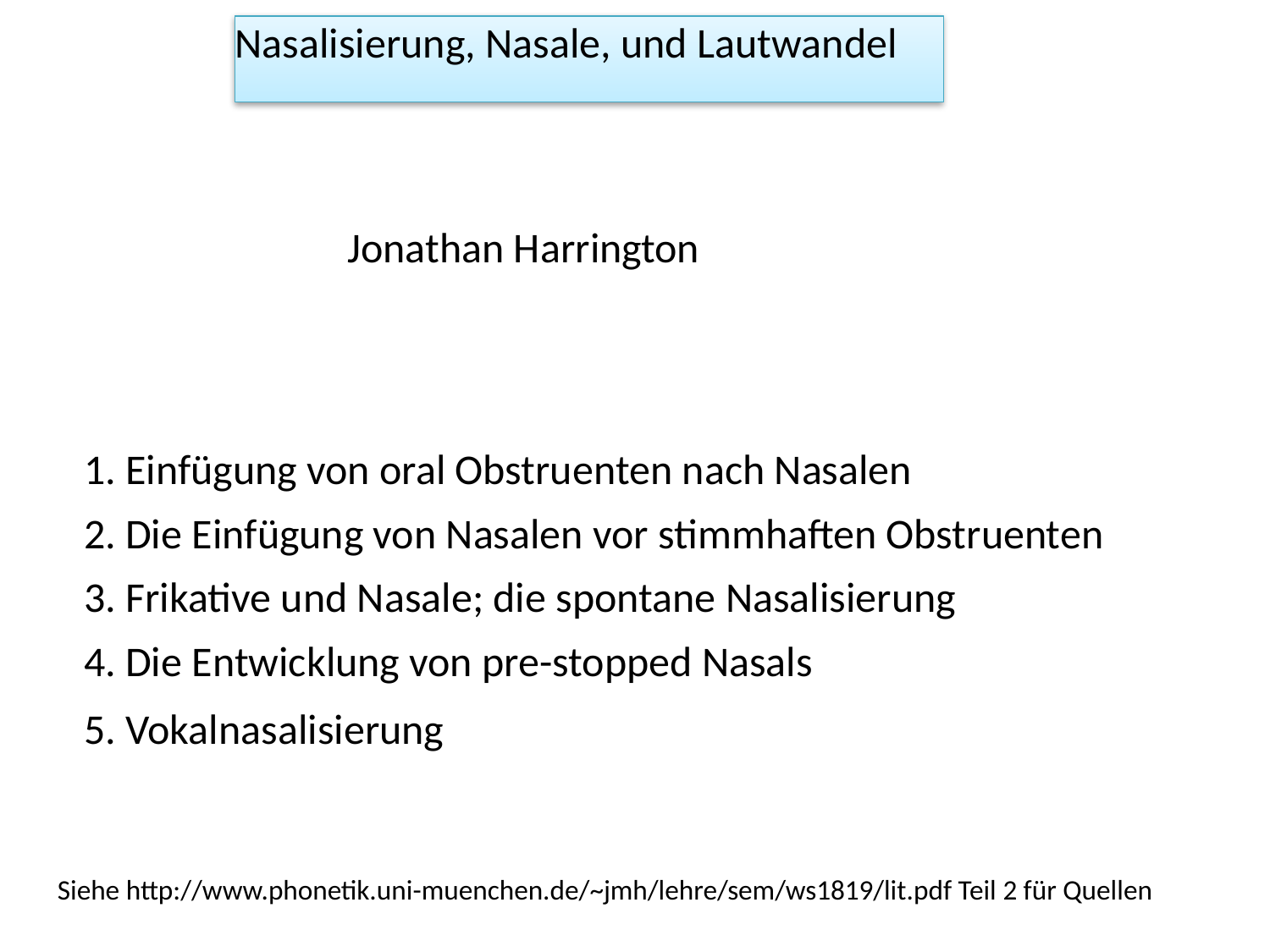

Nasalisierung, Nasale, und Lautwandel
Jonathan Harrington
1. Einfügung von oral Obstruenten nach Nasalen
2. Die Einfügung von Nasalen vor stimmhaften Obstruenten
3. Frikative und Nasale; die spontane Nasalisierung
4. Die Entwicklung von pre-stopped Nasals
5. Vokalnasalisierung
Siehe http://www.phonetik.uni-muenchen.de/~jmh/lehre/sem/ws1819/lit.pdf Teil 2 für Quellen